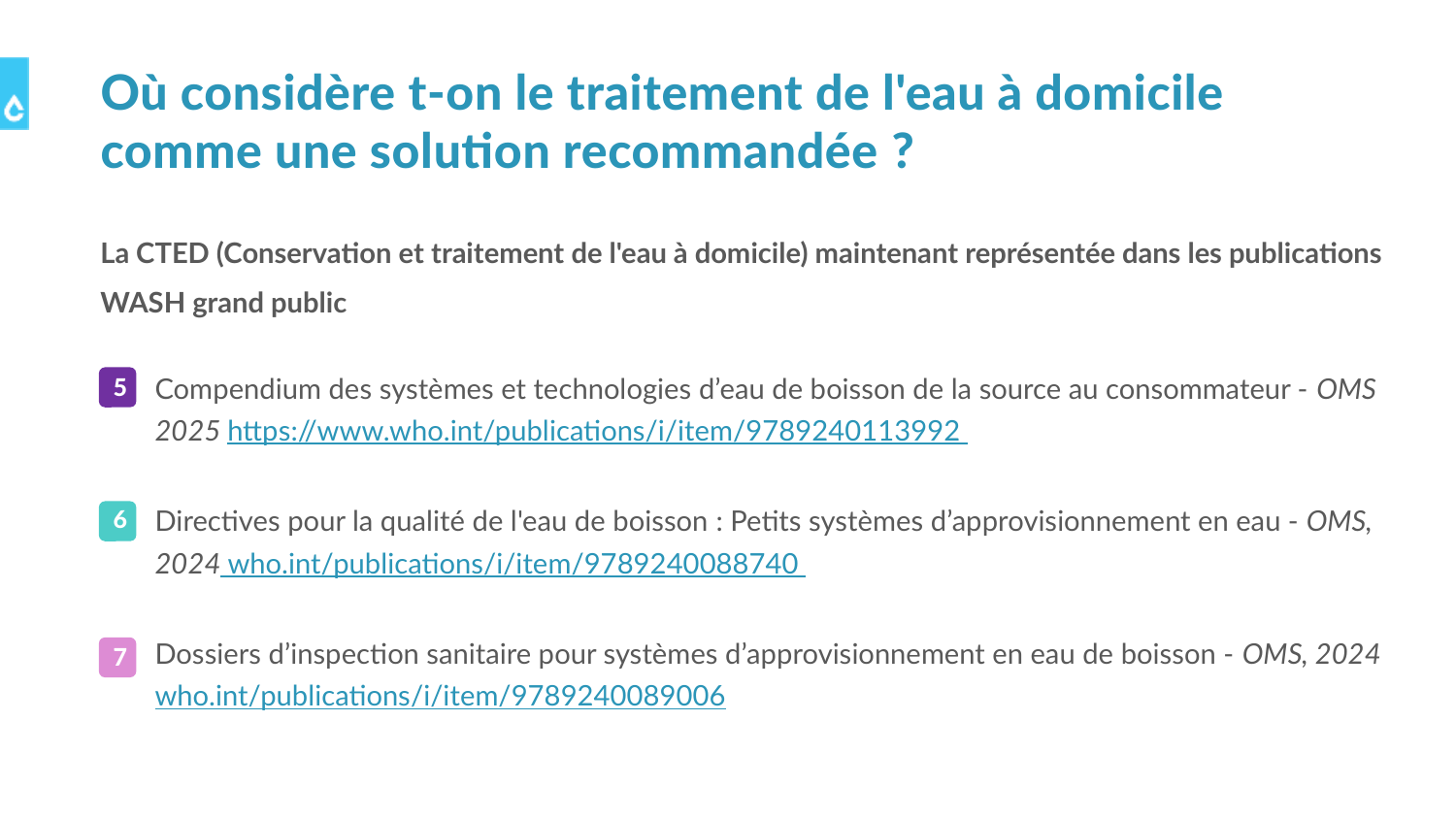

# Où considère t-on le traitement de l'eau à domicile comme une solution recommandée ?
La CTED (Conservation et traitement de l'eau à domicile) maintenant représentée dans les publications WASH grand public
Compendium des systèmes et technologies d’eau de boisson de la source au consommateur - OMS 2025 https://www.who.int/publications/i/item/9789240113992
Directives pour la qualité de l'eau de boisson : Petits systèmes d’approvisionnement en eau - OMS, 2024  who.int/publications/i/item/9789240088740
Dossiers d’inspection sanitaire pour systèmes d’approvisionnement en eau de boisson - OMS, 2024 who.int/publications/i/item/9789240089006

5

6

7